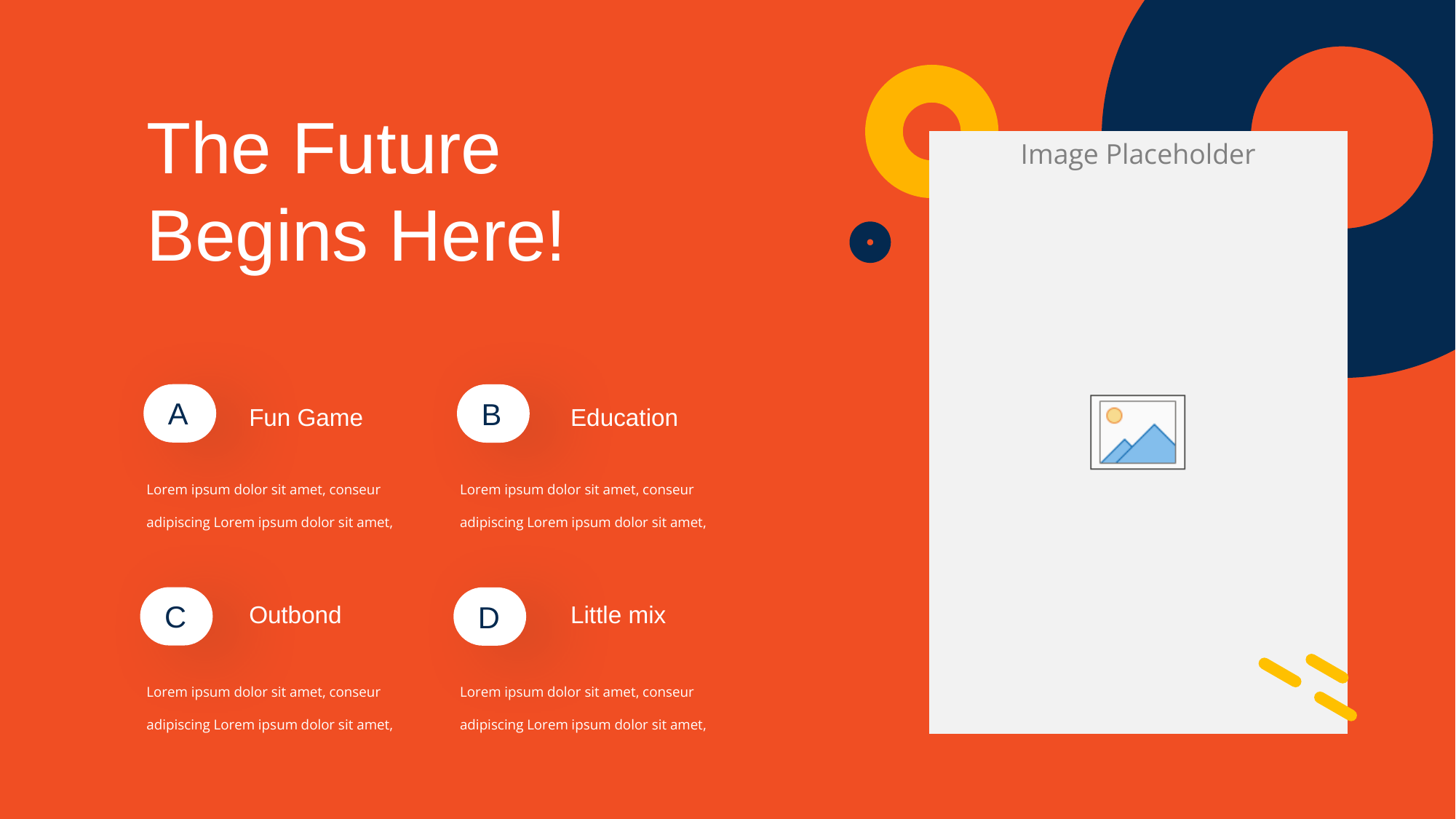

The Future Begins Here!

v
v
A
B
Fun Game
Education
Lorem ipsum dolor sit amet, conseur adipiscing Lorem ipsum dolor sit amet,
Lorem ipsum dolor sit amet, conseur adipiscing Lorem ipsum dolor sit amet,
v
v
C
D
Outbond
Little mix
Lorem ipsum dolor sit amet, conseur adipiscing Lorem ipsum dolor sit amet,
Lorem ipsum dolor sit amet, conseur adipiscing Lorem ipsum dolor sit amet,